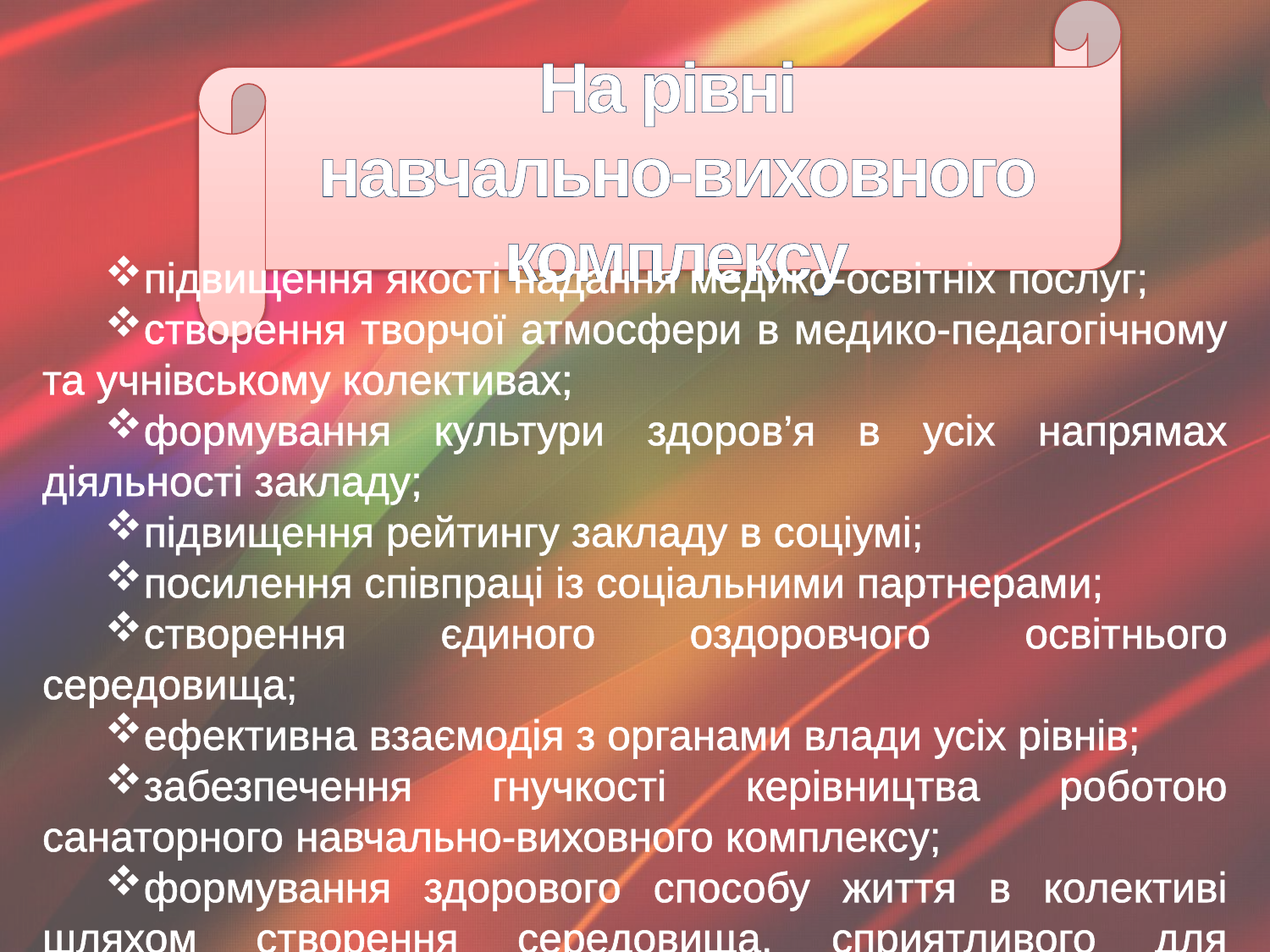

На рівні
навчально-виховного комплексу
підвищення якості надання медико-освітніх послуг;
створення творчої атмосфери в медико-педагогічному та учнівському колективах;
формування культури здоров’я в усіх напрямах діяльності закладу;
підвищення рейтингу закладу в соціумі;
посилення співпраці із соціальними партнерами;
створення єдиного оздоровчого освітнього середовища;
ефективна взаємодія з органами влади усіх рівнів;
забезпечення гнучкості керівництва роботою санаторного навчально-виховного комплексу;
формування здорового способу життя в колективі шляхом створення середовища, сприятливого для зміцнення здоров’я.